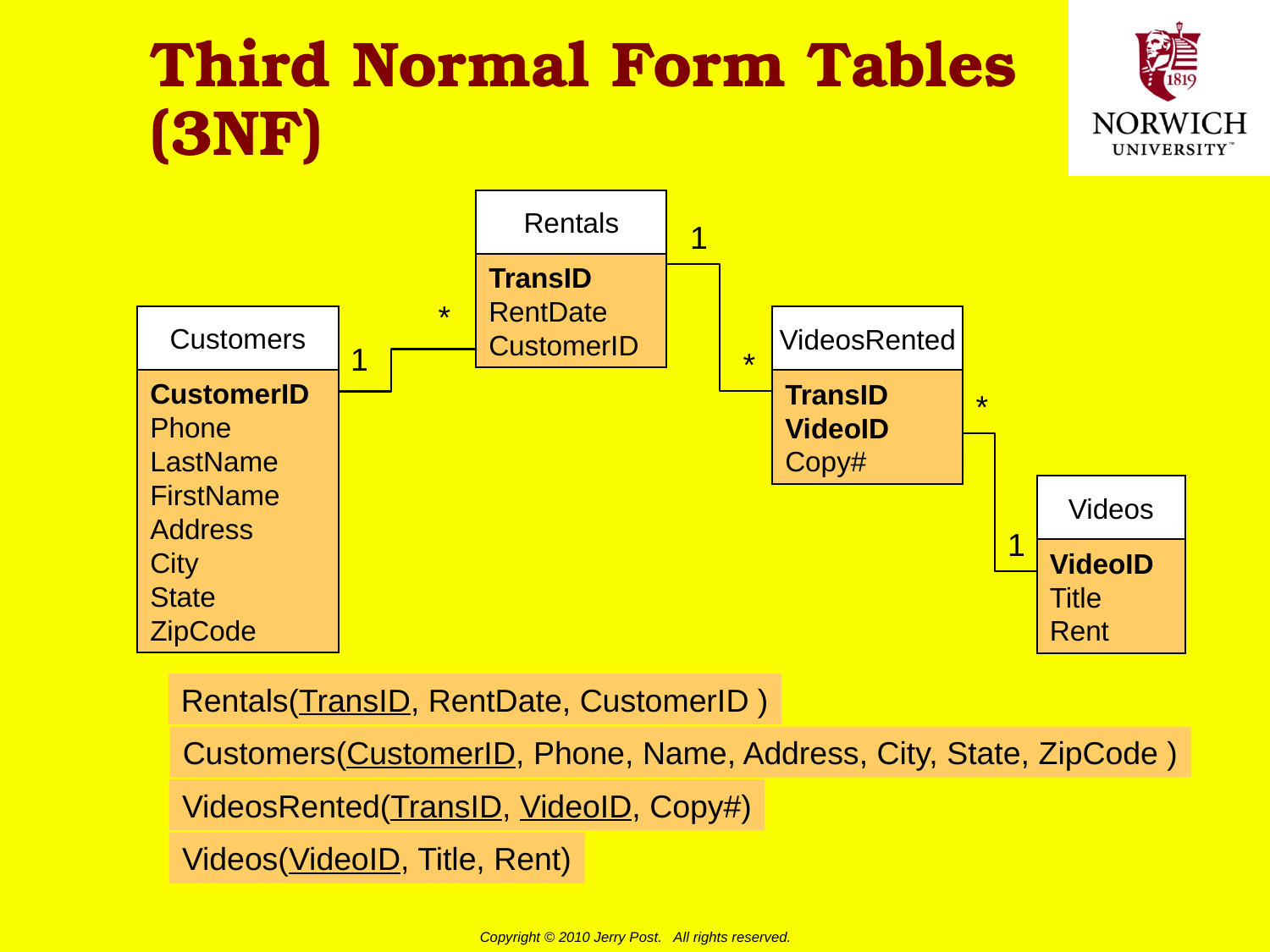

# Third Normal Form Tables (3NF)
Rentals
1
TransID
RentDate
CustomerID

*
Customers
VideosRented
1
*

CustomerID
Phone
LastName
FirstName
Address
City
State
ZipCode
TransID
VideoID
Copy#
*

Videos
1
VideoID
Title
Rent
Rentals(TransID, RentDate, CustomerID )
Customers(CustomerID, Phone, Name, Address, City, State, ZipCode )
VideosRented(TransID, VideoID, Copy#)
Videos(VideoID, Title, Rent)